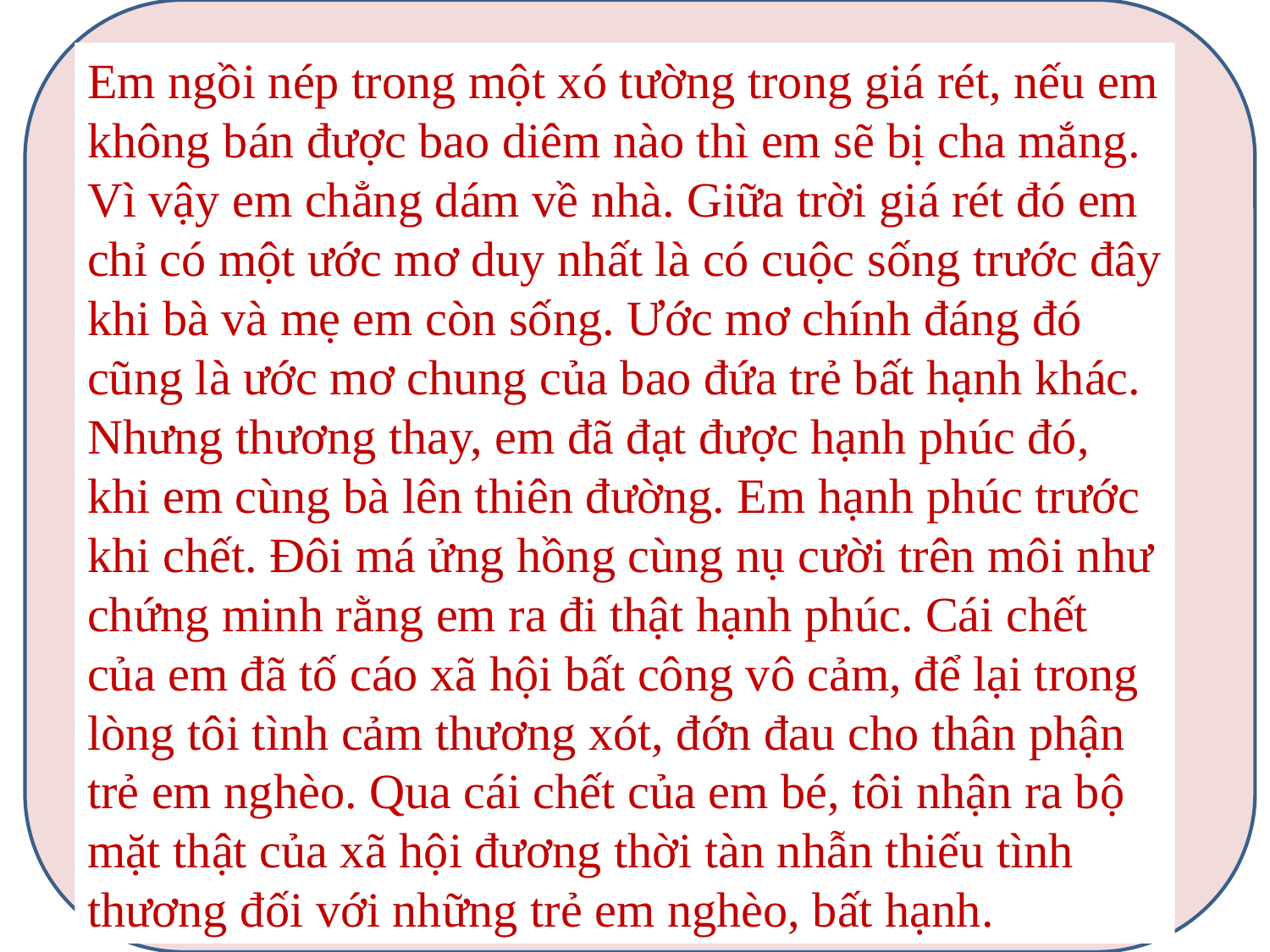

Em ngồi nép trong một xó tường trong giá rét, nếu em không bán được bao diêm nào thì em sẽ bị cha mắng. Vì vậy em chẳng dám về nhà. Giữa trời giá rét đó em chỉ có một ước mơ duy nhất là có cuộc sống trước đây khi bà và mẹ em còn sống. Ước mơ chính đáng đó cũng là ước mơ chung của bao đứa trẻ bất hạnh khác.
Nhưng thương thay, em đã đạt được hạnh phúc đó, khi em cùng bà lên thiên đường. Em hạnh phúc trước khi chết. Đôi má ửng hồng cùng nụ cười trên môi như chứng minh rằng em ra đi thật hạnh phúc. Cái chết của em đã tố cáo xã hội bất công vô cảm, để lại trong lòng tôi tình cảm thương xót, đớn đau cho thân phận trẻ em nghèo. Qua cái chết của em bé, tôi nhận ra bộ mặt thật của xã hội đương thời tàn nhẫn thiếu tình thương đối với những trẻ em nghèo, bất hạnh.